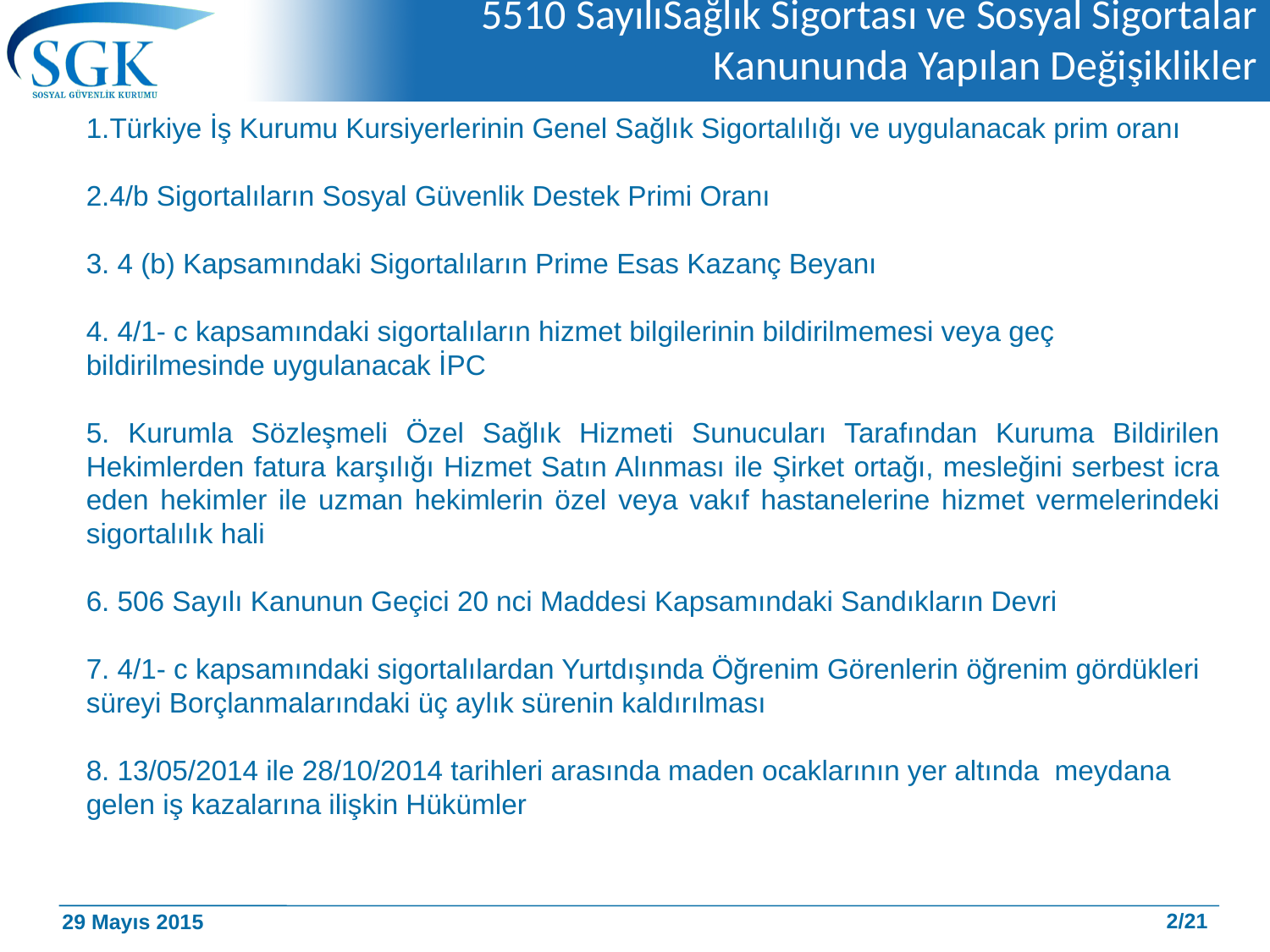

# 5510 SayılıSağlık Sigortası ve Sosyal Sigortalar Kanununda Yapılan Değişiklikler
1.Türkiye İş Kurumu Kursiyerlerinin Genel Sağlık Sigortalılığı ve uygulanacak prim oranı

2.4/b Sigortalıların Sosyal Güvenlik Destek Primi Oranı

3. 4 (b) Kapsamındaki Sigortalıların Prime Esas Kazanç Beyanı

4. 4/1- c kapsamındaki sigortalıların hizmet bilgilerinin bildirilmemesi veya geç bildirilmesinde uygulanacak İPC

5. Kurumla Sözleşmeli Özel Sağlık Hizmeti Sunucuları Tarafından Kuruma Bildirilen Hekimlerden fatura karşılığı Hizmet Satın Alınması ile Şirket ortağı, mesleğini serbest icra eden hekimler ile uzman hekimlerin özel veya vakıf hastanelerine hizmet vermelerindeki sigortalılık hali

6. 506 Sayılı Kanunun Geçici 20 nci Maddesi Kapsamındaki Sandıkların Devri

7. 4/1- c kapsamındaki sigortalılardan Yurtdışında Öğrenim Görenlerin öğrenim gördükleri süreyi Borçlanmalarındaki üç aylık sürenin kaldırılması

8. 13/05/2014 ile 28/10/2014 tarihleri arasında maden ocaklarının yer altında  meydana gelen iş kazalarına ilişkin Hükümler
2/21